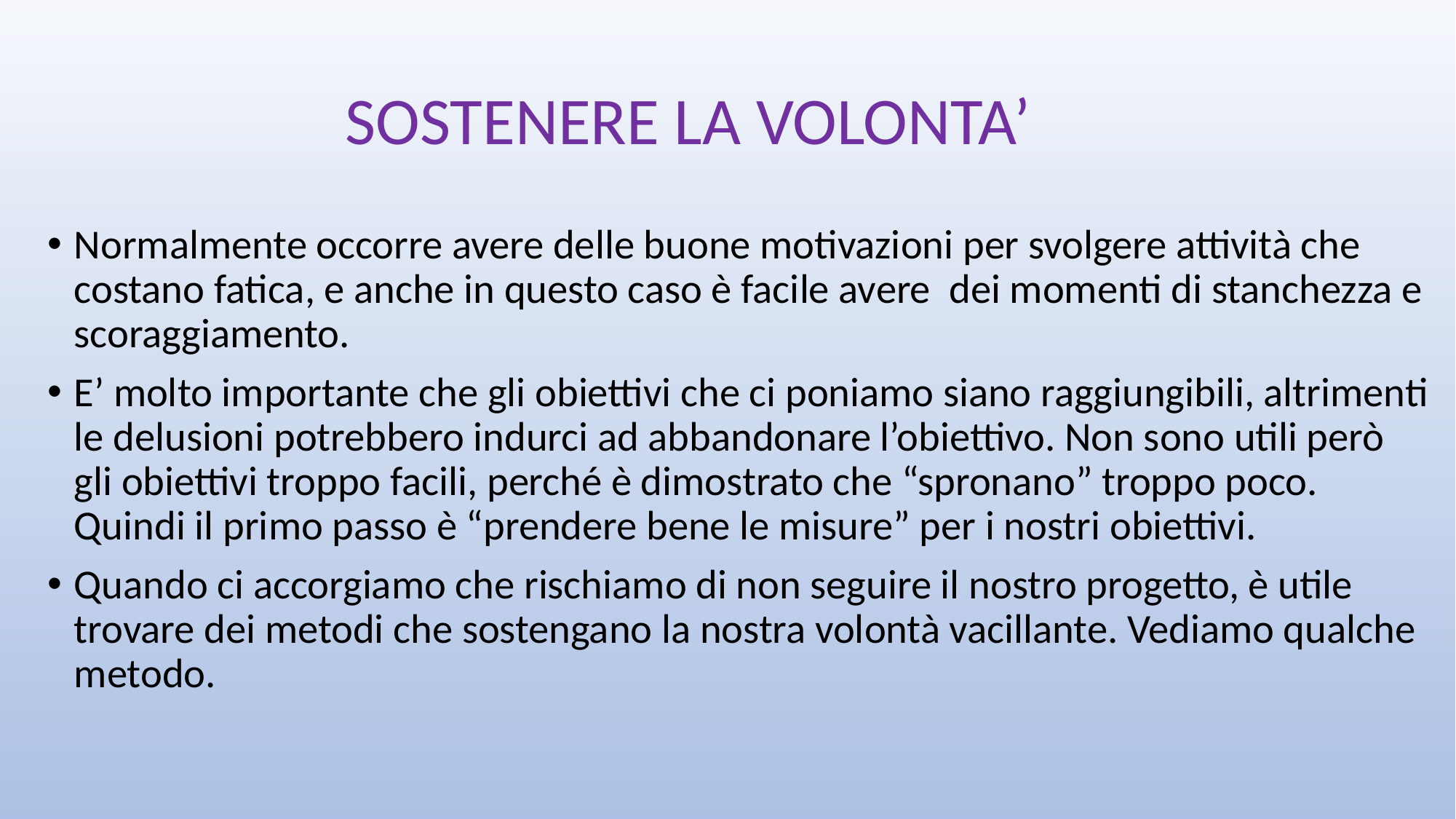

# SOSTENERE LA VOLONTA’
Normalmente occorre avere delle buone motivazioni per svolgere attività che costano fatica, e anche in questo caso è facile avere  dei momenti di stanchezza e scoraggiamento.
E’ molto importante che gli obiettivi che ci poniamo siano raggiungibili, altrimenti le delusioni potrebbero indurci ad abbandonare l’obiettivo. Non sono utili però gli obiettivi troppo facili, perché è dimostrato che “spronano” troppo poco. Quindi il primo passo è “prendere bene le misure” per i nostri obiettivi.
Quando ci accorgiamo che rischiamo di non seguire il nostro progetto, è utile trovare dei metodi che sostengano la nostra volontà vacillante. Vediamo qualche metodo.